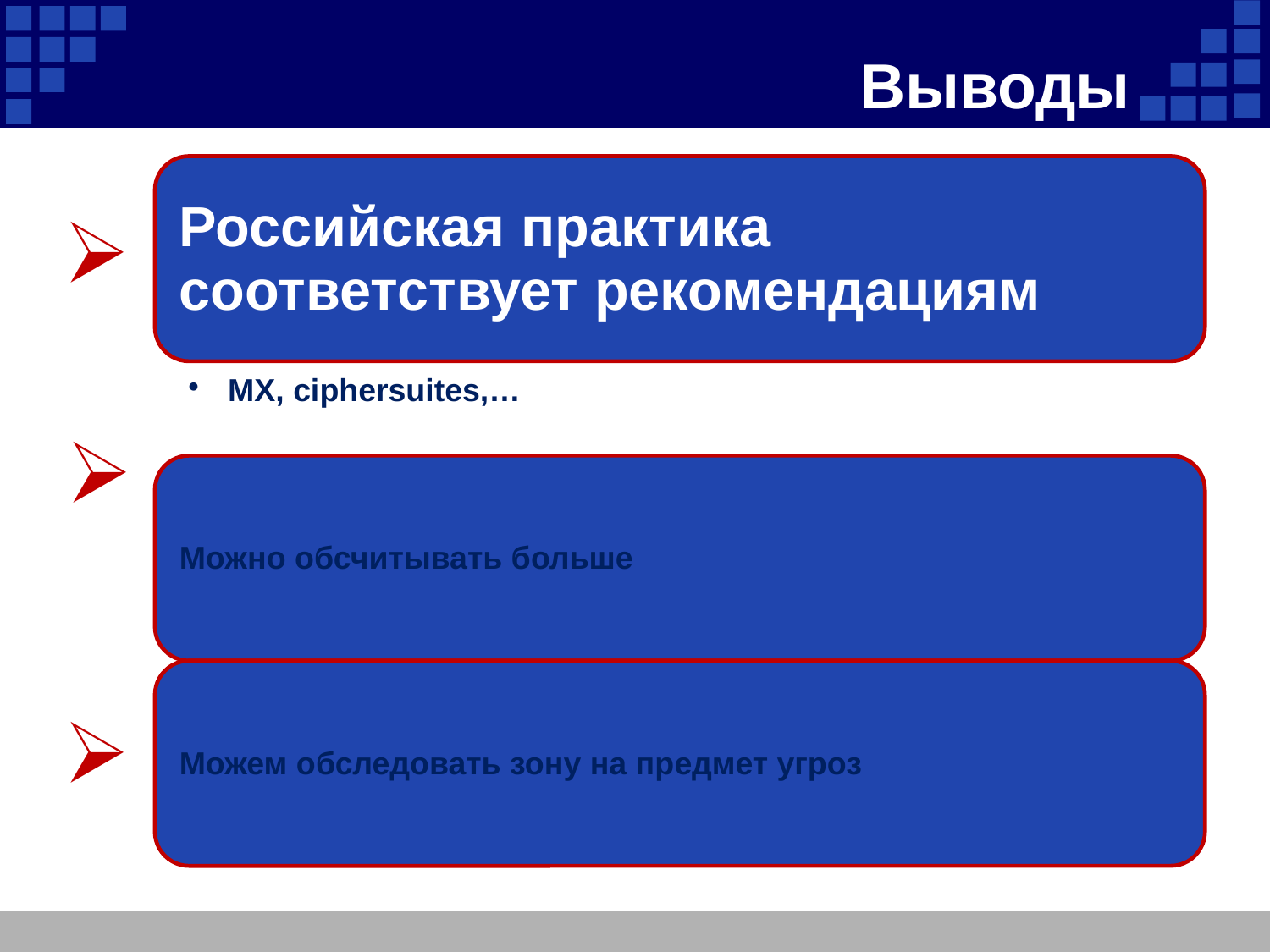

# Выводы
Российская практика соответствует рекомендациям
Можем обследовать зону на предмет угроз
Можно обсчитывать больше
MX, ciphersuites,…